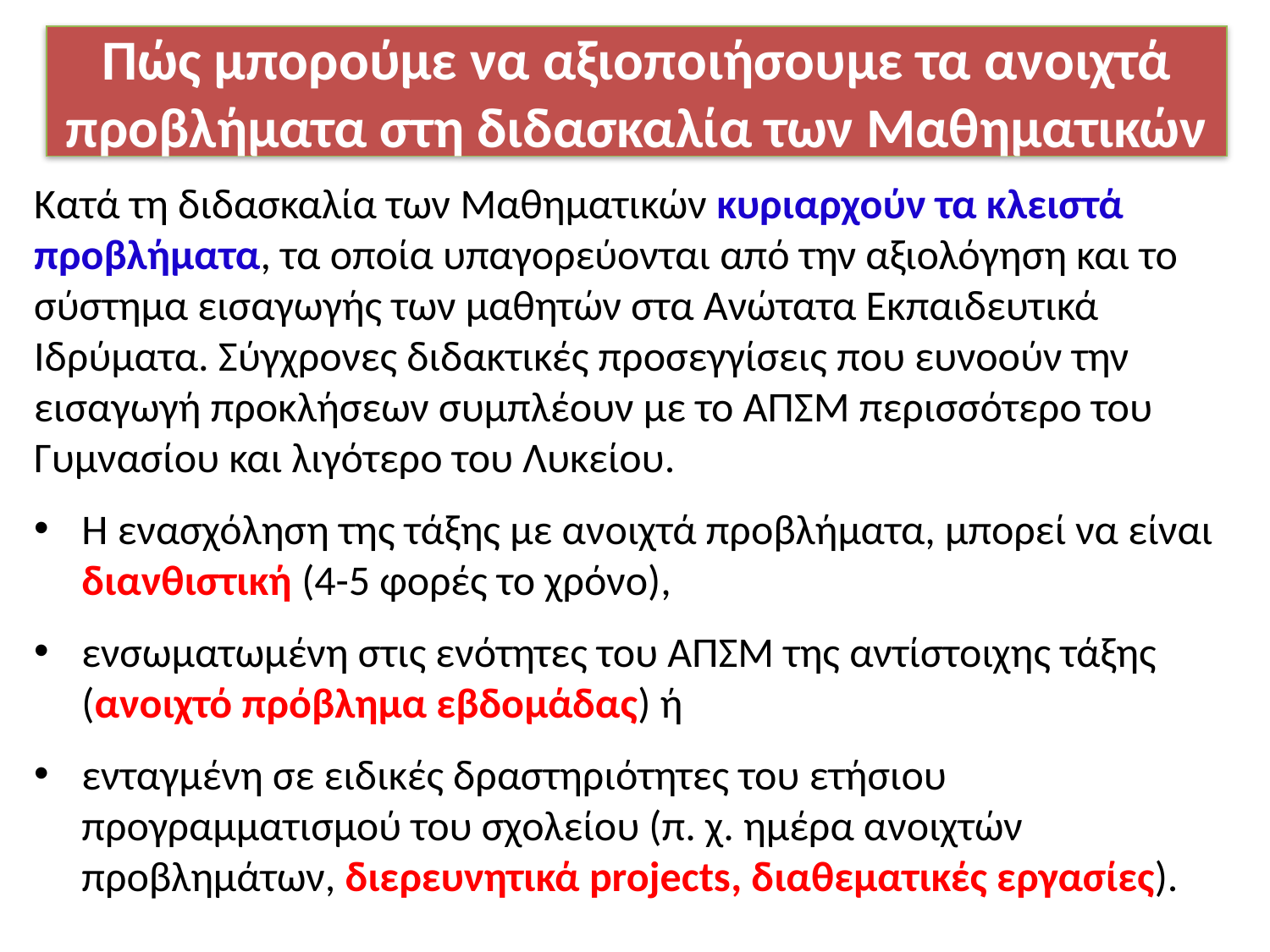

# Πώς μπορούμε να αξιοποιήσουμε τα ανοιχτά προβλήματα στη διδασκαλία των Μαθηματικών
Κατά τη διδασκαλία των Μαθηματικών κυριαρχούν τα κλειστά προβλήματα, τα οποία υπαγορεύονται από την αξιολόγηση και το σύστημα εισαγωγής των μαθητών στα Ανώτατα Εκπαιδευτικά Ιδρύματα. Σύγχρονες διδακτικές προσεγγίσεις που ευνοούν την εισαγωγή προκλήσεων συμπλέουν με το ΑΠΣΜ περισσότερο του Γυμνασίου και λιγότερο του Λυκείου.
Η ενασχόληση της τάξης με ανοιχτά προβλήματα, μπορεί να είναι διανθιστική (4-5 φορές το χρόνο),
ενσωματωμένη στις ενότητες του ΑΠΣΜ της αντίστοιχης τάξης (ανοιχτό πρόβλημα εβδομάδας) ή
ενταγμένη σε ειδικές δραστηριότητες του ετήσιου προγραμματισμού του σχολείου (π. χ. ημέρα ανοιχτών προβλημάτων, διερευνητικά projects, διαθεματικές εργασίες).